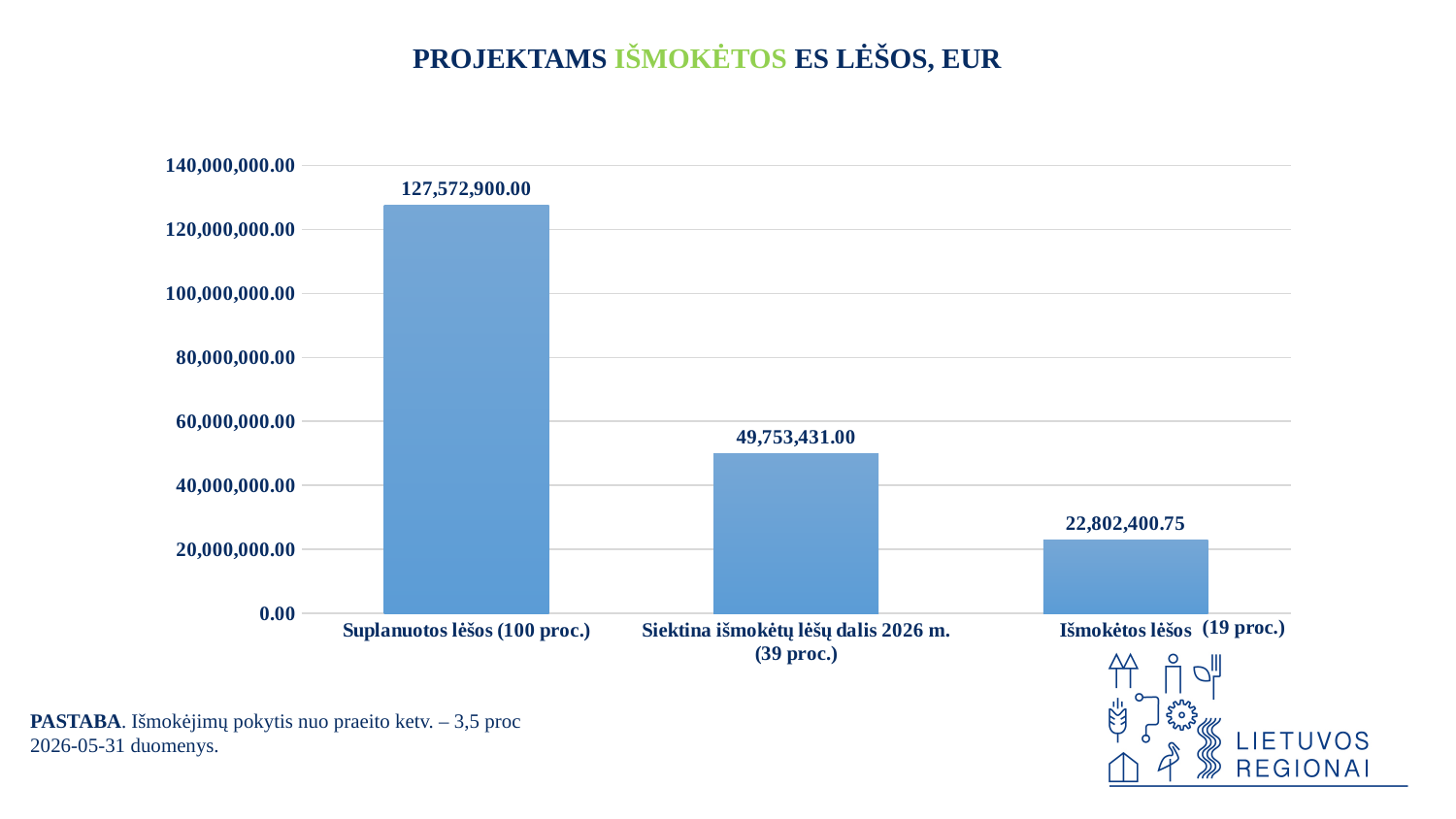

PROJEKTAMS IŠMOKĖTOS ES LĖŠOS, EUR

### Chart

| Category |  |
|---|---|
| Suplanuotos lėšos (100 proc.) | 127572900.0 |
| Siektina išmokėtų lėšų dalis 2026 m. (39 proc.) | 49753431.0 |
| Išmokėtos lėšos | 22802400.75 |
(19 proc.)
PASTABA. Išmokėjimų pokytis nuo praeito ketv. – 3,5 proc
2026-05-31 duomenys.